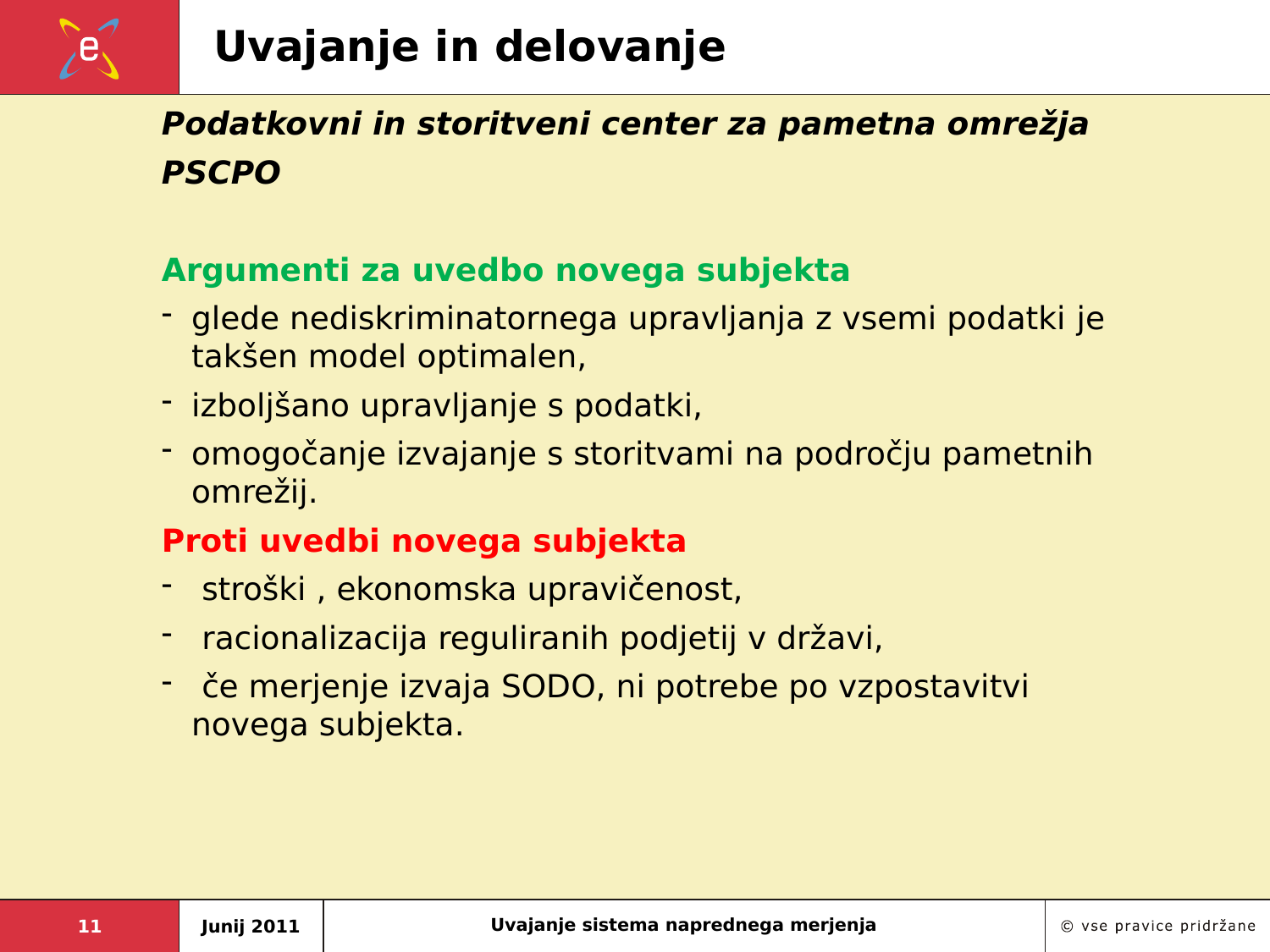

# Uvajanje in delovanje
Podatkovni in storitveni center za pametna omrežja
PSCPO

Argumenti za uvedbo novega subjekta
glede nediskriminatornega upravljanja z vsemi podatki je takšen model optimalen,
izboljšano upravljanje s podatki,
omogočanje izvajanje s storitvami na področju pametnih omrežij.
Proti uvedbi novega subjekta
 stroški , ekonomska upravičenost,
 racionalizacija reguliranih podjetij v državi,
 če merjenje izvaja SODO, ni potrebe po vzpostavitvi novega subjekta.

11
Junij 2011
Uvajanje sistema naprednega merjenja